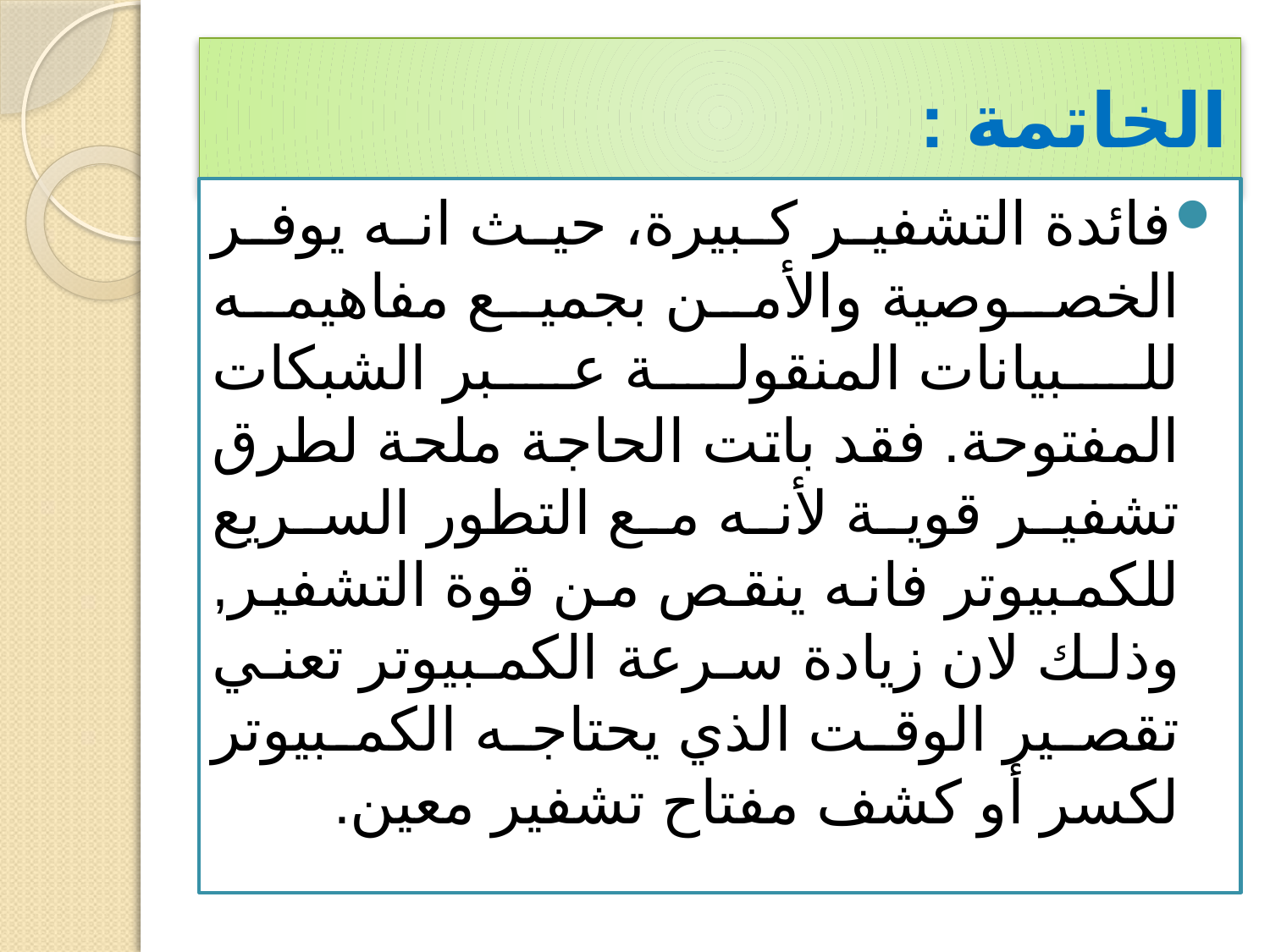

# الخاتمة :
فائدة التشفير كبيرة، حيث انه يوفر الخصوصية والأمن بجميع مفاهيمه للبيانات المنقولة عبر الشبكات المفتوحة. فقد باتت الحاجة ملحة لطرق تشفير قوية لأنه مع التطور السريع للكمبيوتر فانه ينقص من قوة التشفير, وذلك لان زيادة سرعة الكمبيوتر تعني تقصير الوقت الذي يحتاجه الكمبيوتر لكسر أو كشف مفتاح تشفير معين.